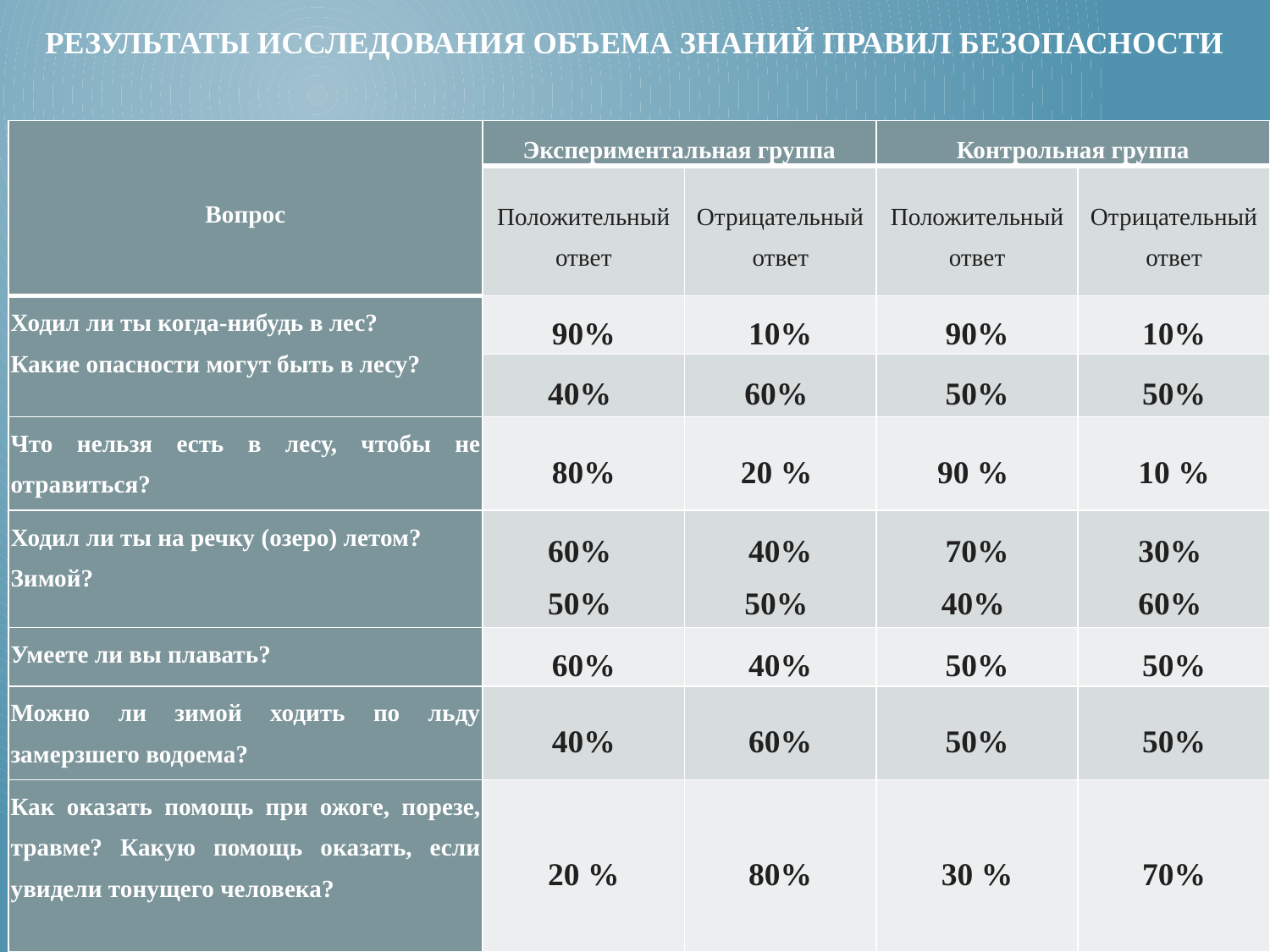

# Результаты исследования объема знаний правил безопасности
| Вопрос | Экспериментальная группа |  | Контрольная группа |  |
| --- | --- | --- | --- | --- |
|  | Положительный ответ | Отрицательный ответ | Положительный ответ | Отрицательный ответ |
| Ходил ли ты когда-нибудь в лес? Какие опасности могут быть в лесу? | 90% | 10% | 90% | 10% |
|  | 40% | 60% | 50% | 50% |
| Что нельзя есть в лесу, чтобы не отравиться? | 80% | 20 % | 90 % | 10 % |
| Ходил ли ты на речку (озеро) летом? Зимой? | 60%  50% | 40% 50% | 70% 40% | 30%  60% |
| Умеете ли вы плавать? | 60% | 40% | 50% | 50% |
| Можно ли зимой ходить по льду замерзшего водоема? | 40% | 60% | 50% | 50% |
| Как оказать помощь при ожоге, порезе, травме? Какую помощь оказать, если увидели тонущего человека? | 20 % | 80% | 30 % | 70% |